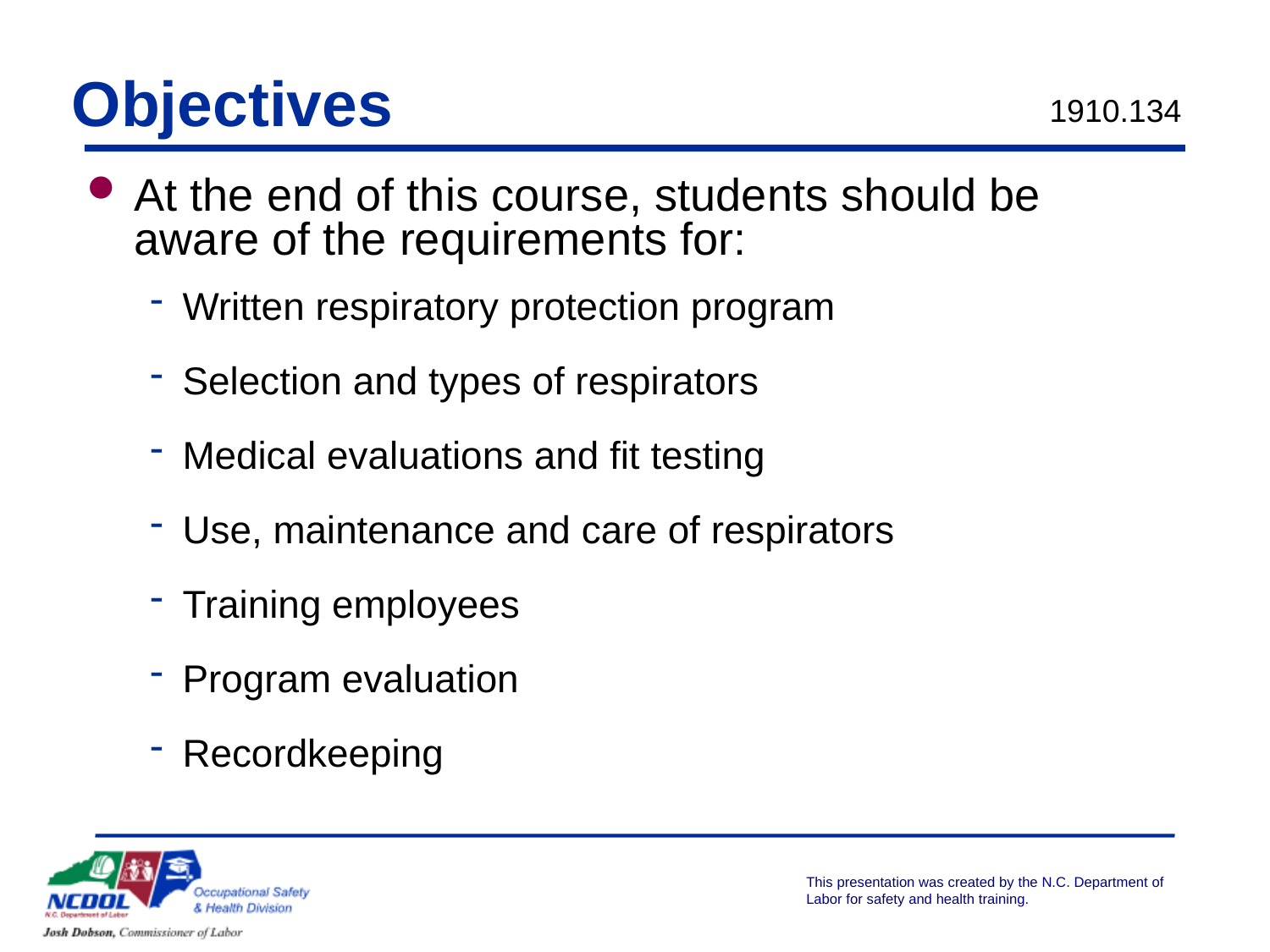

Objectives
1910.134
At the end of this course, students should be aware of the requirements for:

Written respiratory protection program

Selection and types of respirators

Medical evaluations and fit testing

Use, maintenance and care of respirators

Training employees

Program evaluation

Recordkeeping